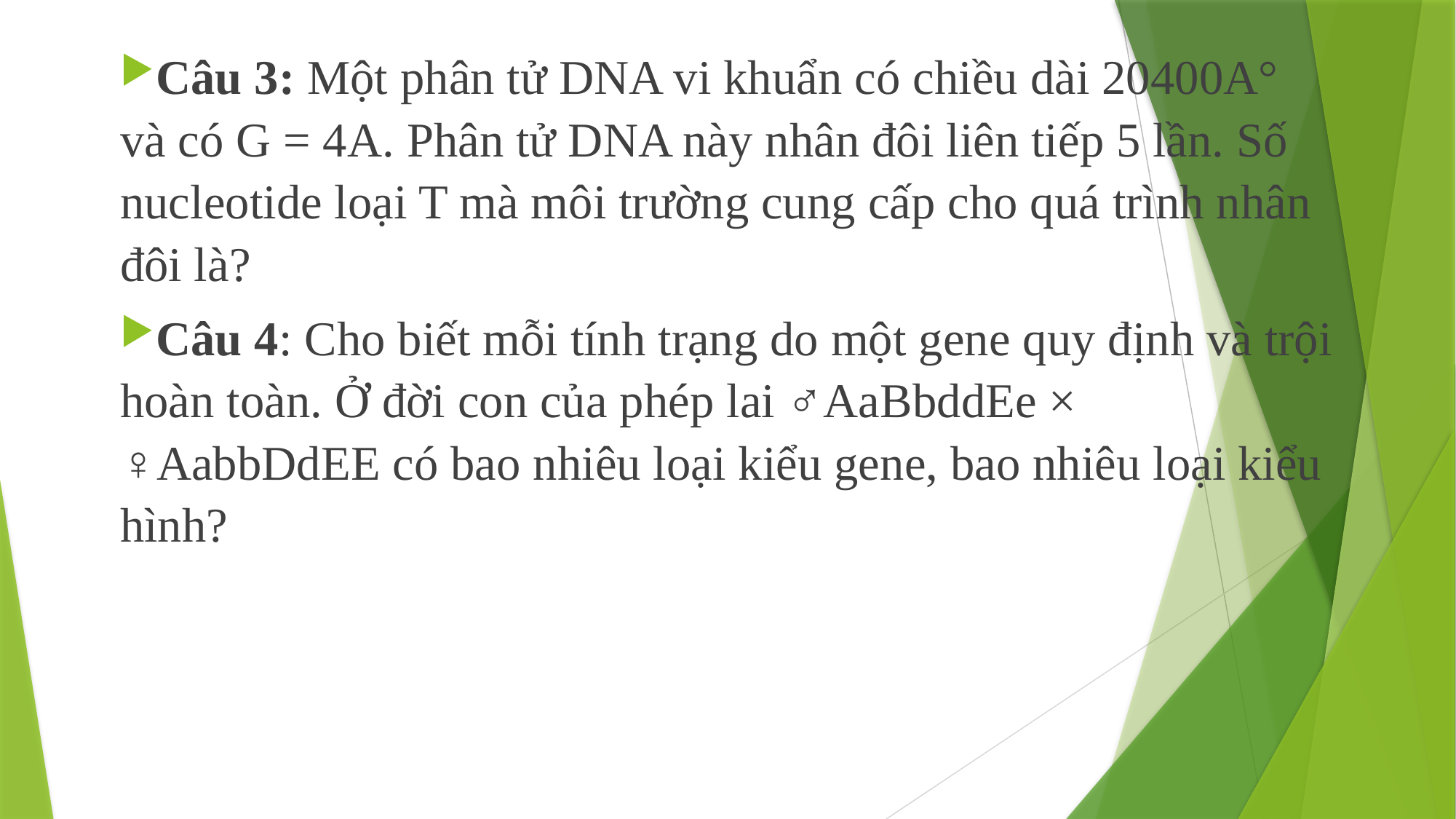

Câu 3: Một phân tử DNA vi khuẩn có chiều dài 20400A° và có G = 4A. Phân tử DNA này nhân đôi liên tiếp 5 lần. Số nucleotide loại T mà môi trường cung cấp cho quá trình nhân đôi là?
Câu 4: Cho biết mỗi tính trạng do một gene quy định và trội hoàn toàn. Ở đời con của phép lai ♂AaBbddEe × ♀AabbDdEE có bao nhiêu loại kiểu gene, bao nhiêu loại kiểu hình?